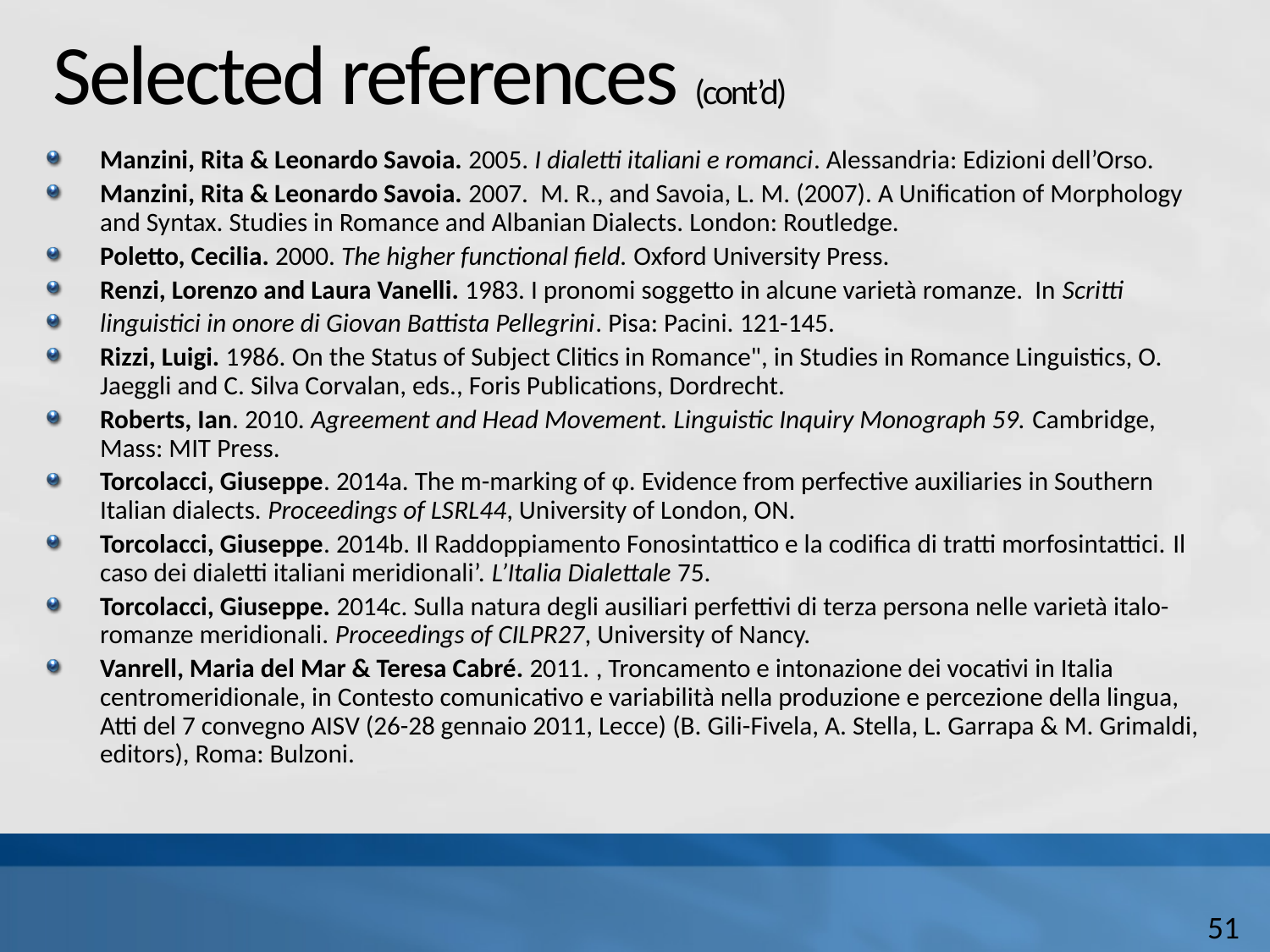

# Selected references (cont’d)
Manzini, Rita & Leonardo Savoia. 2005. I dialetti italiani e romanci. Alessandria: Edizioni dell’Orso.
Manzini, Rita & Leonardo Savoia. 2007.  M. R., and Savoia, L. M. (2007). A Unification of Morphology and Syntax. Studies in Romance and Albanian Dialects. London: Routledge.
Poletto, Cecilia. 2000. The higher functional field. Oxford University Press.
Renzi, Lorenzo and Laura Vanelli. 1983. I pronomi soggetto in alcune varietà romanze.  In Scritti
linguistici in onore di Giovan Battista Pellegrini. Pisa: Pacini. 121-145.
Rizzi, Luigi. 1986. On the Status of Subject Clitics in Romance", in Studies in Romance Linguistics, O. Jaeggli and C. Silva Corvalan, eds., Foris Publications, Dordrecht.
Roberts, Ian. 2010. Agreement and Head Movement. Linguistic Inquiry Monograph 59. Cambridge, Mass: MIT Press.
Torcolacci, Giuseppe. 2014a. The m-marking of φ. Evidence from perfective auxiliaries in Southern Italian dialects. Proceedings of LSRL44, University of London, ON.
Torcolacci, Giuseppe. 2014b. Il Raddoppiamento Fonosintattico e la codifica di tratti morfosintattici. Il caso dei dialetti italiani meridionali’. L’Italia Dialettale 75.
Torcolacci, Giuseppe. 2014c. Sulla natura degli ausiliari perfettivi di terza persona nelle varietà italo-romanze meridionali. Proceedings of CILPR27, University of Nancy.
Vanrell, Maria del Mar & Teresa Cabré. 2011. , Troncamento e intonazione dei vocativi in Italia centromeridionale, in Contesto comunicativo e variabilità nella produzione e percezione della lingua, Atti del 7 convegno AISV (26-28 gennaio 2011, Lecce) (B. Gili-Fivela, A. Stella, L. Garrapa & M. Grimaldi, editors), Roma: Bulzoni.
51